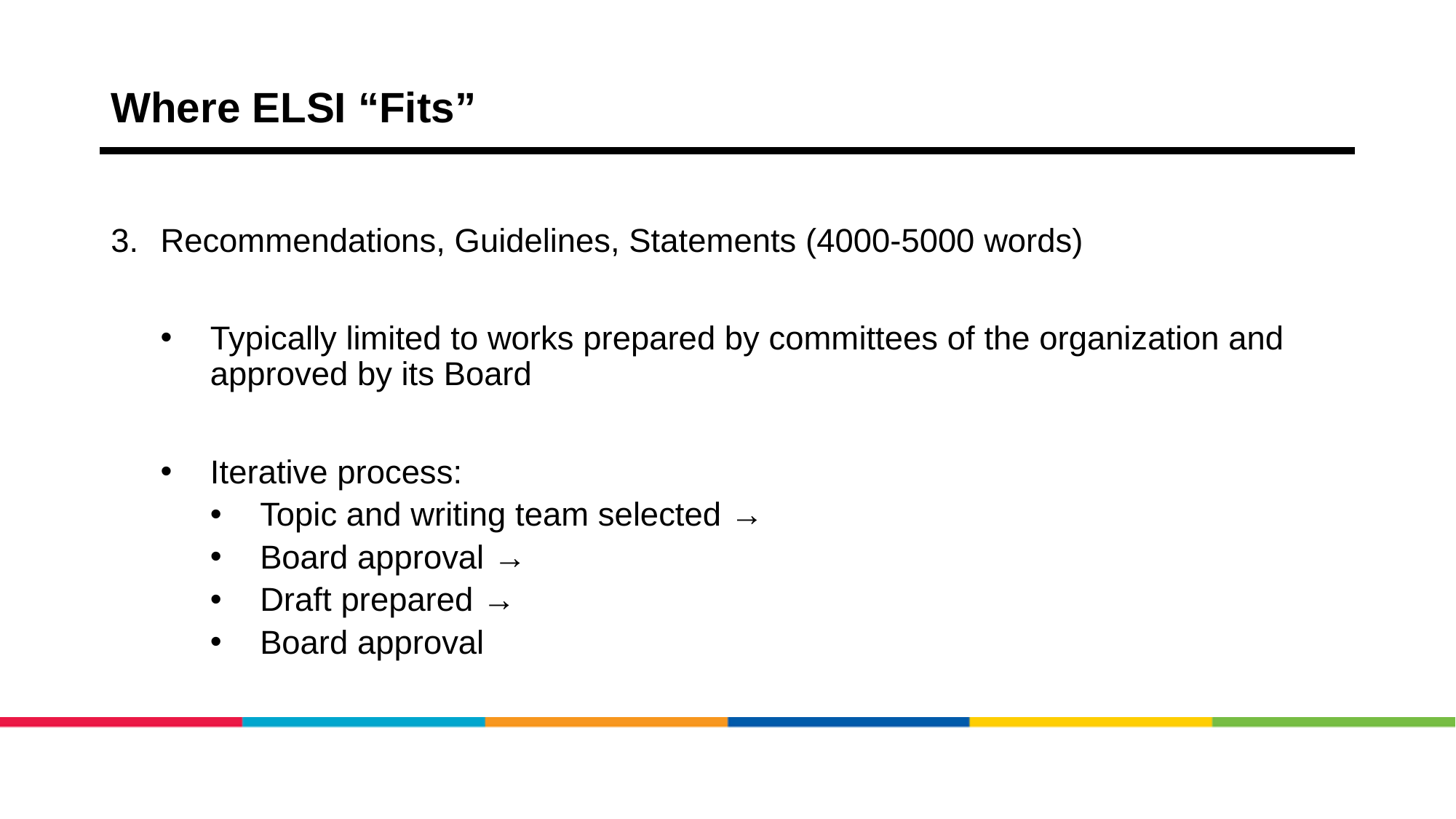

# Where ELSI “Fits”
Recommendations, Guidelines, Statements (4000-5000 words)

Typically limited to works prepared by committees of the organization and approved by its Board

Iterative process:
Topic and writing team selected →
Board approval →
Draft prepared →
Board approval